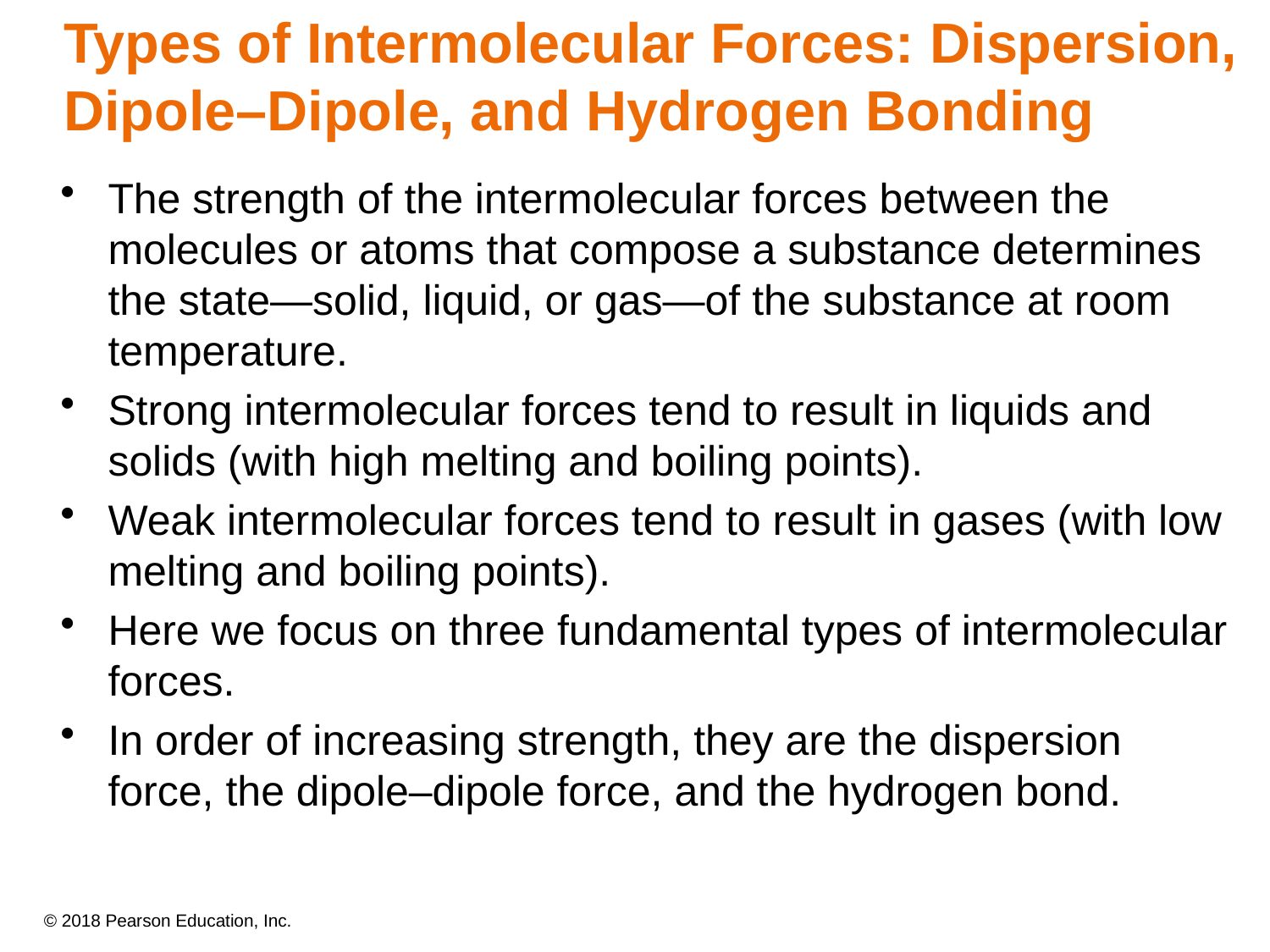

# Types of Intermolecular Forces: Dispersion, Dipole–Dipole, and Hydrogen Bonding
The strength of the intermolecular forces between the molecules or atoms that compose a substance determines the state—solid, liquid, or gas—of the substance at room temperature.
Strong intermolecular forces tend to result in liquids and solids (with high melting and boiling points).
Weak intermolecular forces tend to result in gases (with low melting and boiling points).
Here we focus on three fundamental types of intermolecular forces.
In order of increasing strength, they are the dispersion force, the dipole–dipole force, and the hydrogen bond.